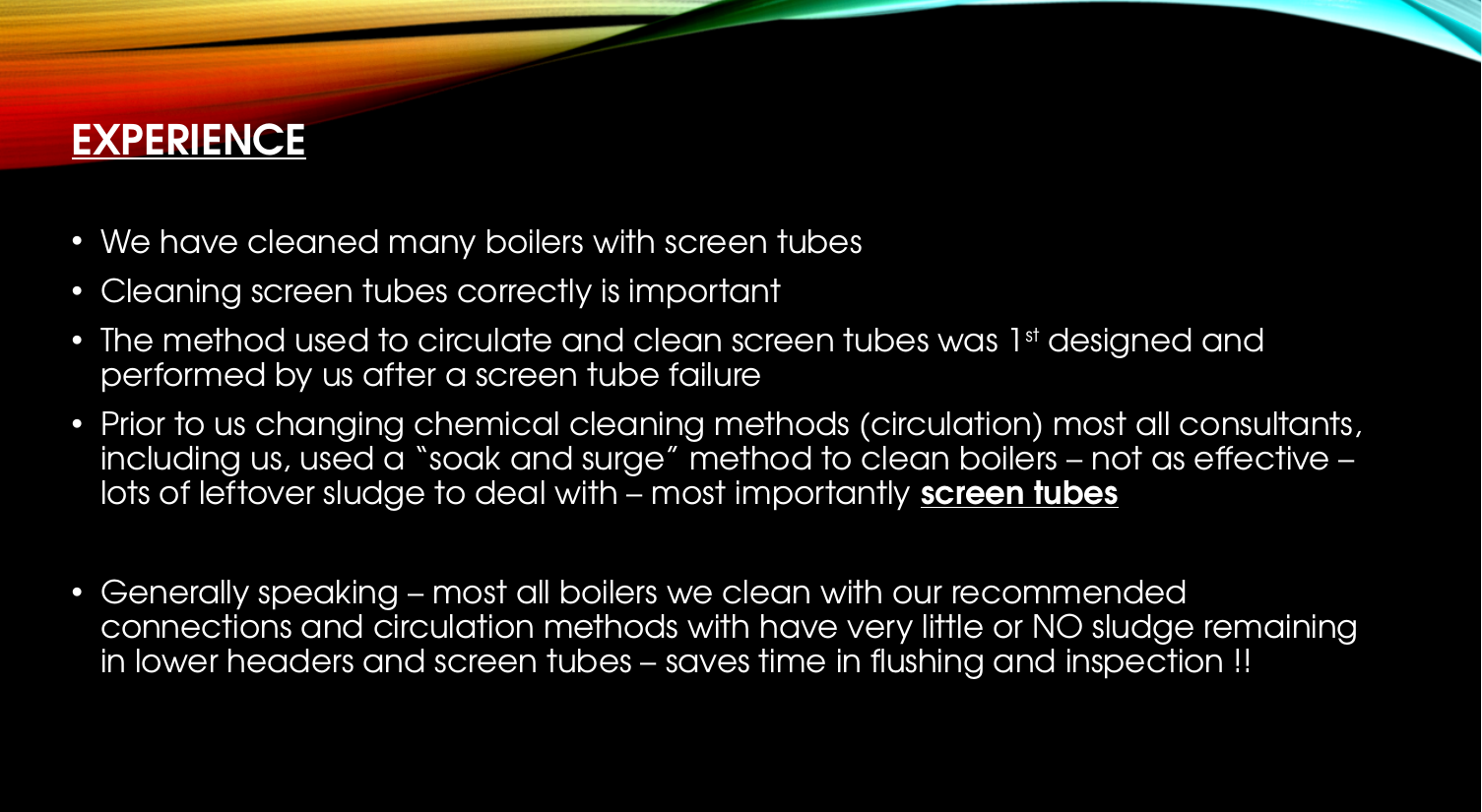

# EXPERIENCE
We have cleaned many boilers with screen tubes
Cleaning screen tubes correctly is important
The method used to circulate and clean screen tubes was 1st designed and performed by us after a screen tube failure
Prior to us changing chemical cleaning methods (circulation) most all consultants, including us, used a “soak and surge” method to clean boilers – not as effective – lots of leftover sludge to deal with – most importantly screen tubes

Generally speaking – most all boilers we clean with our recommended connections and circulation methods with have very little or NO sludge remaining in lower headers and screen tubes – saves time in flushing and inspection !!